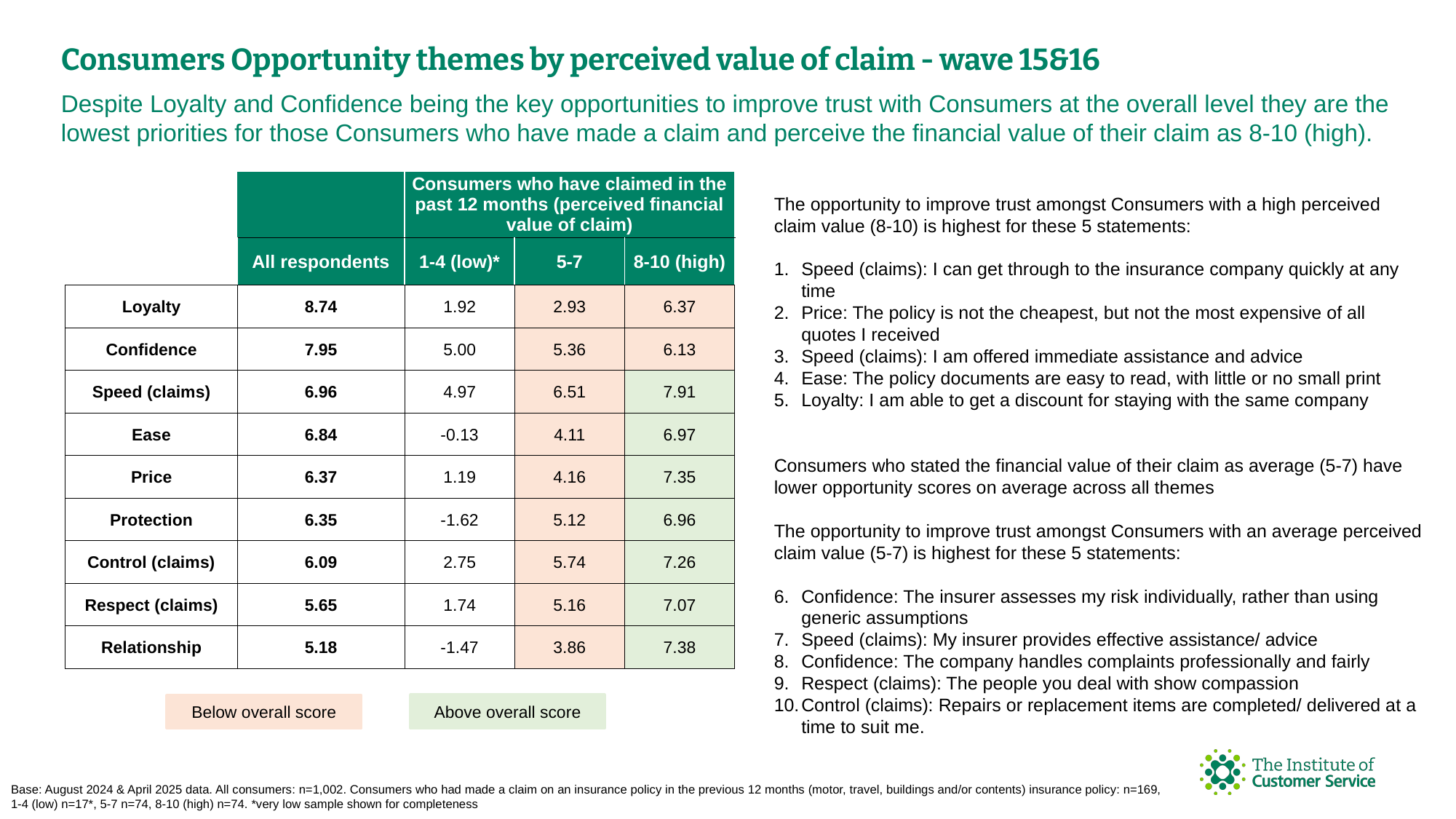

Consumers Opportunity themes by perceived value of claim - wave 15&16
Despite Loyalty and Confidence being the key opportunities to improve trust with Consumers at the overall level they are the lowest priorities for those Consumers who have made a claim and perceive the financial value of their claim as 8-10 (high).
|  |  | Consumers who have claimed in the past 12 months (perceived financial value of claim) |  |  |
| --- | --- | --- | --- | --- |
|  | All respondents | 1-4 (low)\* | 5-7 | 8-10 (high) |
| Loyalty | 8.74 | 1.92 | 2.93 | 6.37 |
| Confidence | 7.95 | 5.00 | 5.36 | 6.13 |
| Speed (claims) | 6.96 | 4.97 | 6.51 | 7.91 |
| Ease | 6.84 | -0.13 | 4.11 | 6.97 |
| Price | 6.37 | 1.19 | 4.16 | 7.35 |
| Protection | 6.35 | -1.62 | 5.12 | 6.96 |
| Control (claims) | 6.09 | 2.75 | 5.74 | 7.26 |
| Respect (claims) | 5.65 | 1.74 | 5.16 | 7.07 |
| Relationship | 5.18 | -1.47 | 3.86 | 7.38 |
The opportunity to improve trust amongst Consumers with a high perceived claim value (8-10) is highest for these 5 statements:

Speed (claims): I can get through to the insurance company quickly at any time
Price: The policy is not the cheapest, but not the most expensive of all quotes I received
Speed (claims): I am offered immediate assistance and advice
Ease: The policy documents are easy to read, with little or no small print
Loyalty: I am able to get a discount for staying with the same company

Consumers who stated the financial value of their claim as average (5-7) have lower opportunity scores on average across all themes

The opportunity to improve trust amongst Consumers with an average perceived claim value (5-7) is highest for these 5 statements:

Confidence: The insurer assesses my risk individually, rather than using generic assumptions
Speed (claims): My insurer provides effective assistance/ advice
Confidence: The company handles complaints professionally and fairly
Respect (claims): The people you deal with show compassion
Control (claims): Repairs or replacement items are completed/ delivered at a time to suit me.
Above overall score
Below overall score
Base: August 2024 & April 2025 data. All consumers: n=1,002. Consumers who had made a claim on an insurance policy in the previous 12 months (motor, travel, buildings and/or contents) insurance policy: n=169,
1-4 (low) n=17*, 5-7 n=74, 8-10 (high) n=74. *very low sample shown for completeness